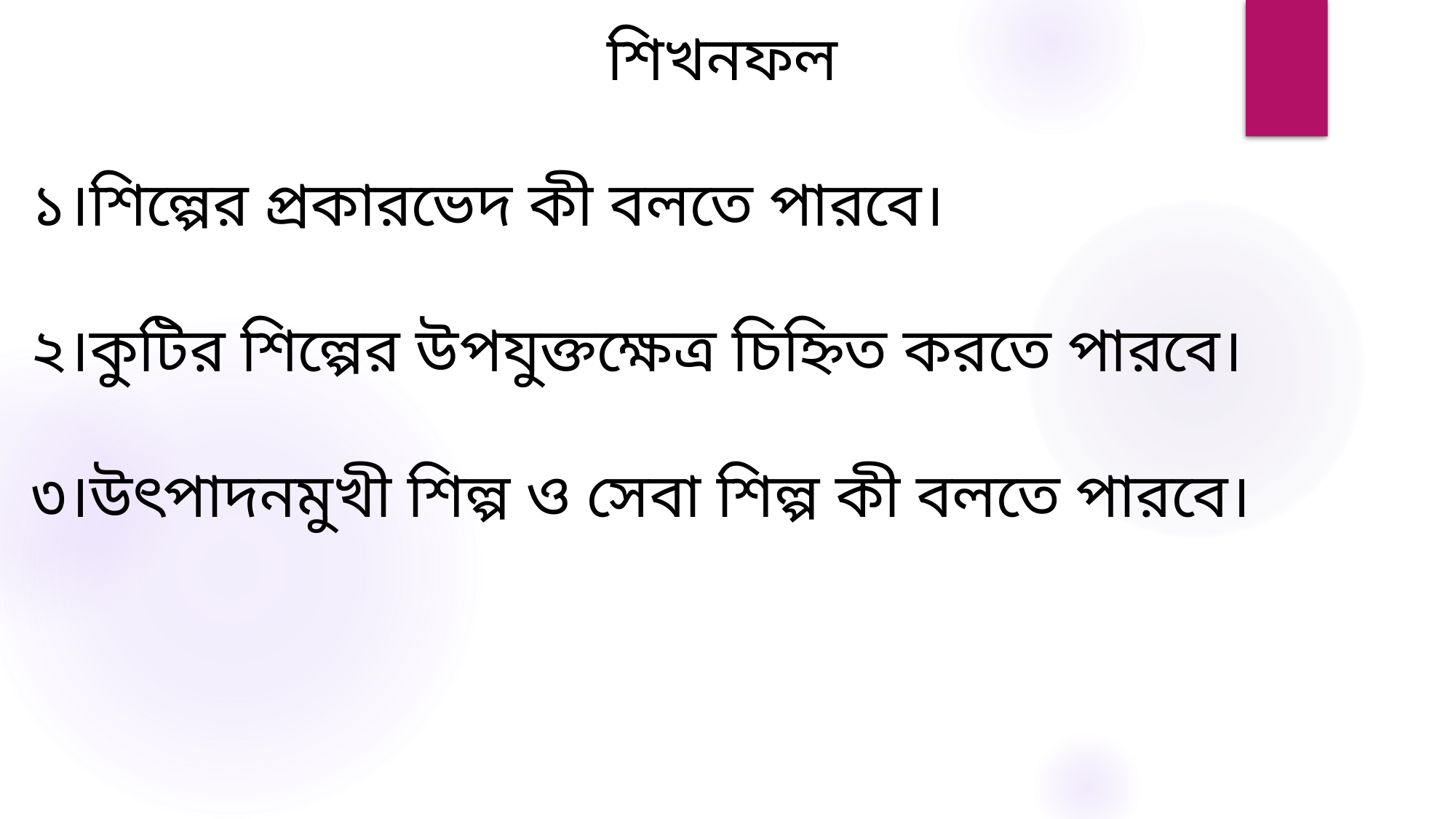

শিখনফল

১।শিল্পের প্রকারভেদ কী বলতে পারবে।

২।কুটির শিল্পের উপযুক্তক্ষেত্র চিহ্নিত করতে পারবে।

৩।উৎপাদনমুখী শিল্প ও সেবা শিল্প কী বলতে পারবে।